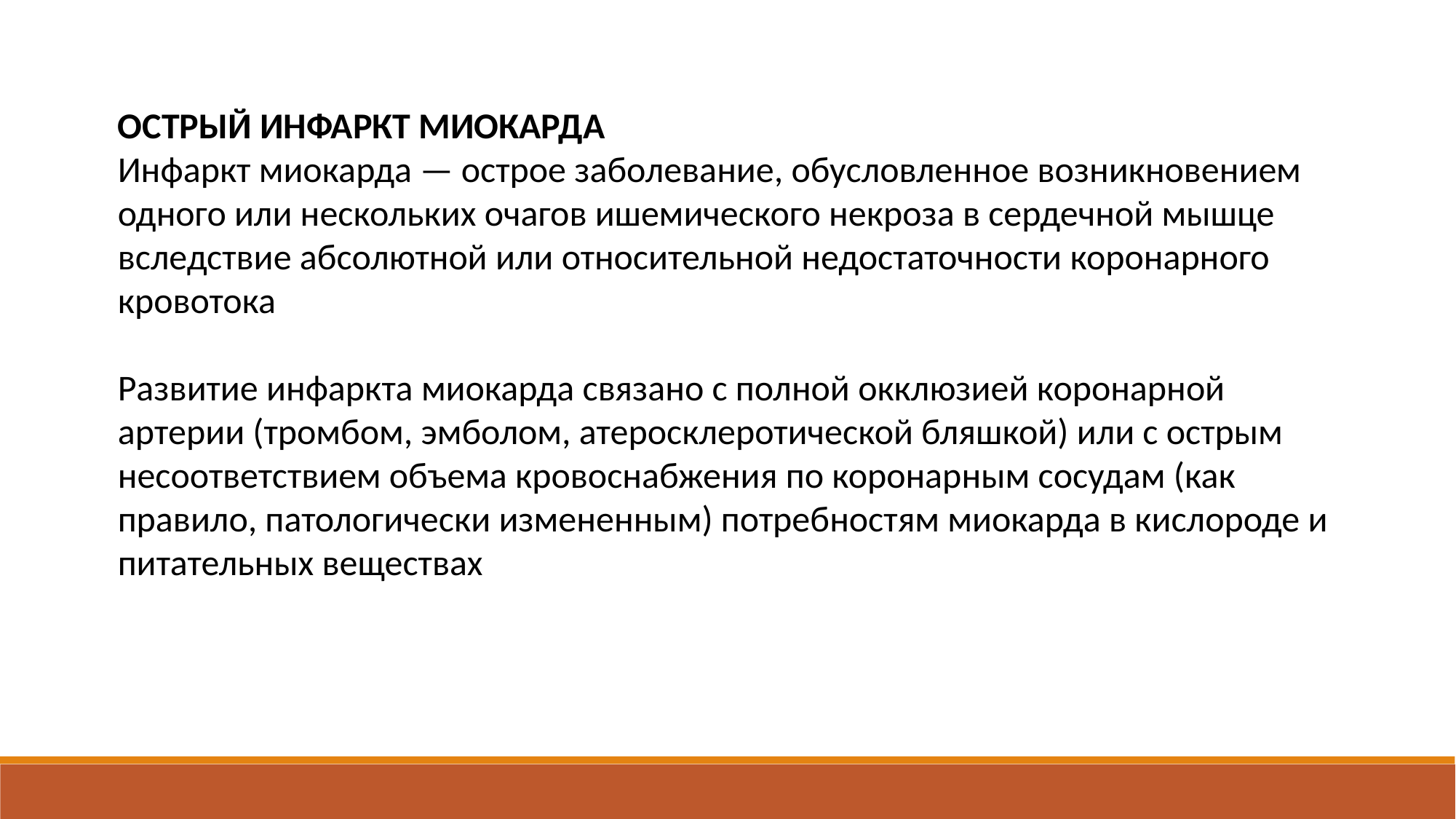

ОСТРЫЙ ИНФАРКТ МИОКАРДА
Инфаркт миокарда — острое заболевание, обусловленное возникновением одного или нескольких очагов ишемического некроза в сердечной мышце вследствие абсолютной или относительной недостаточности коронарного кровотока

Развитие инфаркта миокарда связано с полной окклюзией коронарной артерии (тромбом, эмболом, атеросклеротической бляшкой) или с острым несоответствием объема кровоснабжения по коронарным сосудам (как правило, патологически измененным) потребностям миокарда в кислороде и питательных веществах